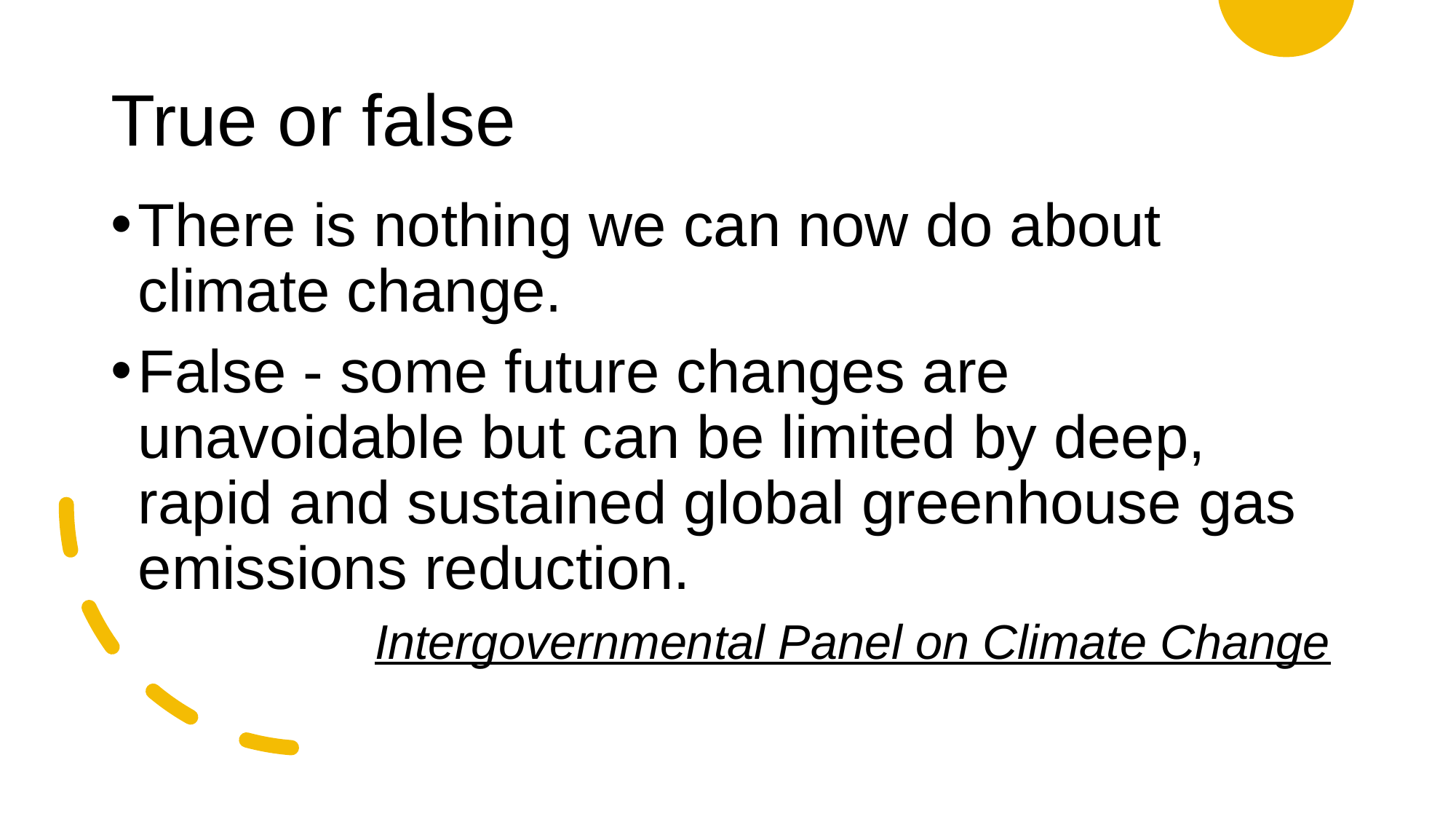

# True or false
There is nothing we can now do about climate change.
False - some future changes are unavoidable but can be limited by deep, rapid and sustained global greenhouse gas emissions reduction.
Intergovernmental Panel on Climate Change